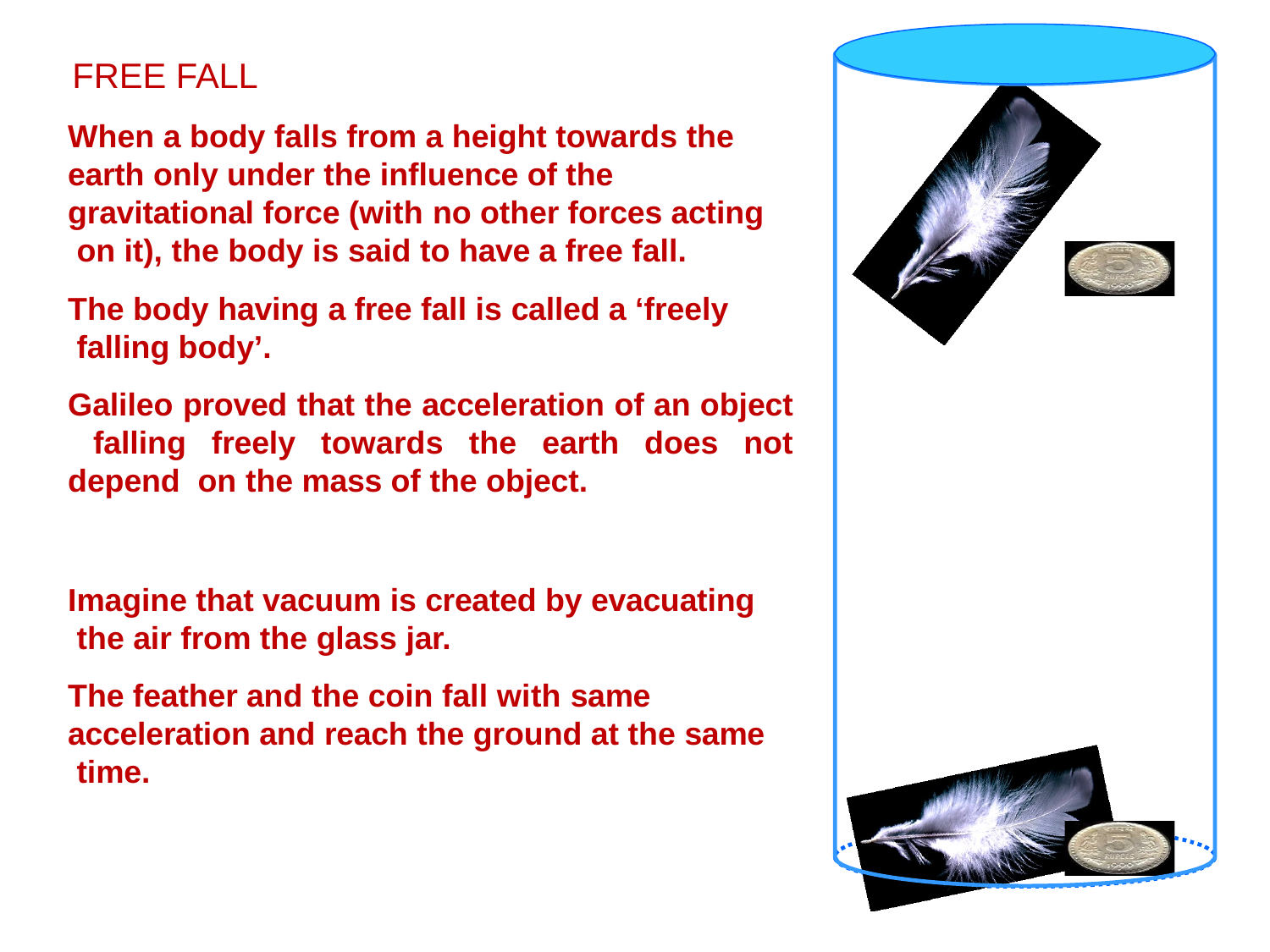

# FREE FALL
When a body falls from a height towards the  earth only under the influence of the  gravitational force (with no other forces acting  on it), the body is said to have a free fall.
The body having a free fall is called a ‘freely  falling body’.
Galileo proved that the acceleration of an object  falling freely towards the earth does not depend  on the mass of the object.

Imagine that vacuum is created by evacuating  the air from the glass jar.
The feather and the coin fall with same  acceleration and reach the ground at the same  time.